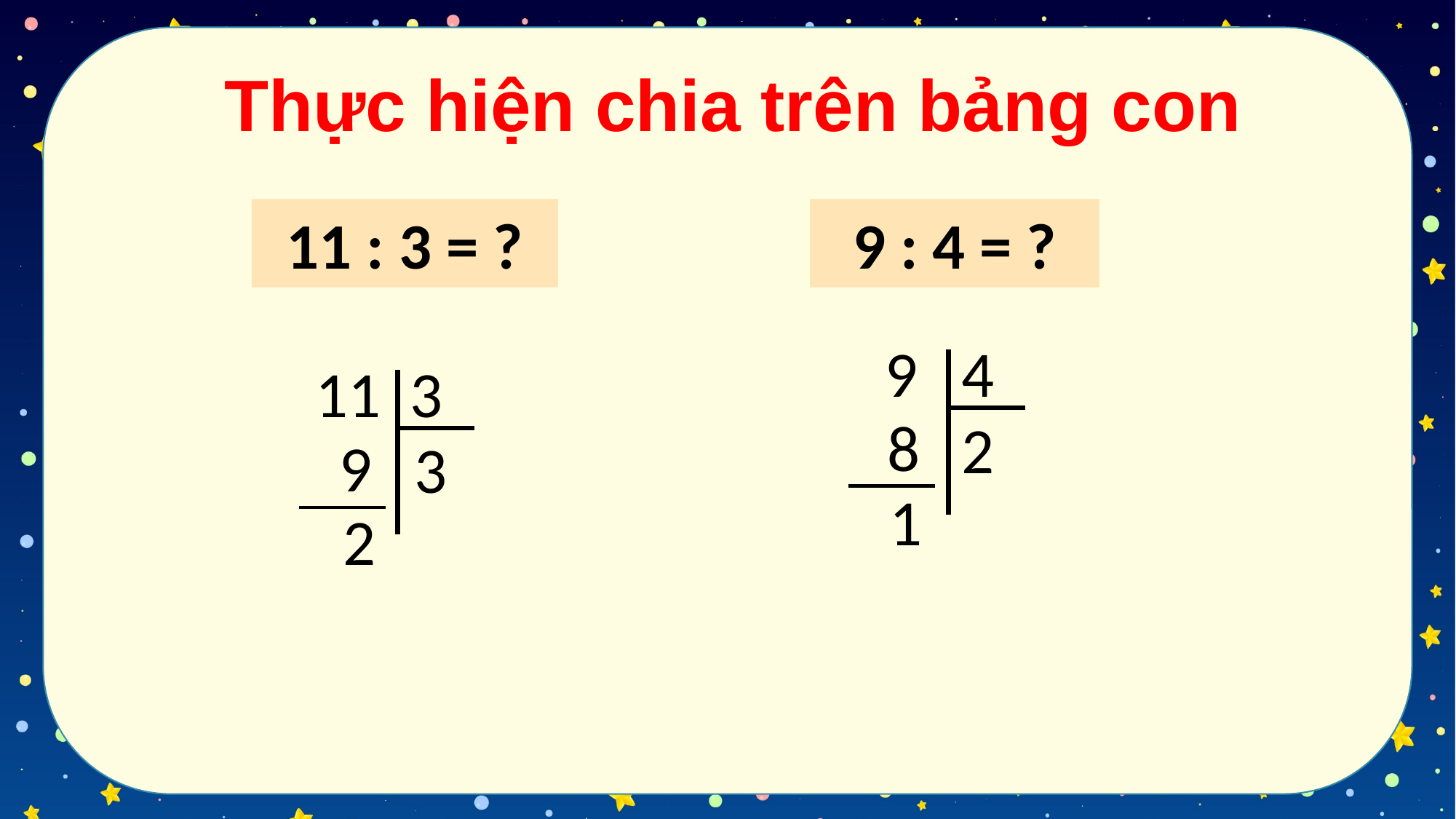

Thực hiện chia trên bảng con
9 : 4 = ?
11 : 3 = ?
9   4
11  3
8
2
  9
3
1
2